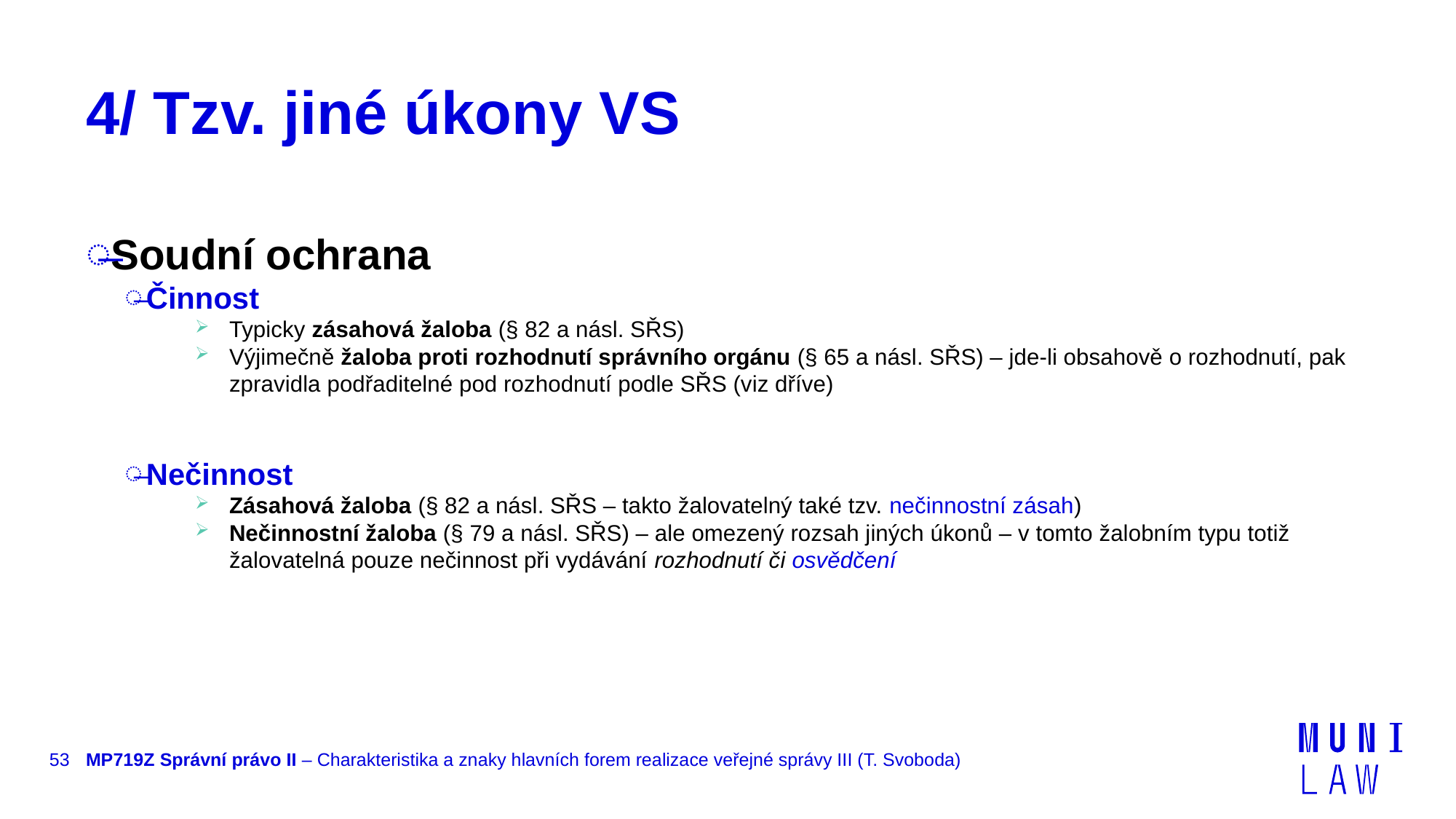

# 4/ Tzv. jiné úkony VS
Soudní ochrana
Činnost
Typicky zásahová žaloba (§ 82 a násl. SŘS)
Výjimečně žaloba proti rozhodnutí správního orgánu (§ 65 a násl. SŘS) – jde-li obsahově o rozhodnutí, pak zpravidla podřaditelné pod rozhodnutí podle SŘS (viz dříve)

Nečinnost
Zásahová žaloba (§ 82 a násl. SŘS – takto žalovatelný také tzv. nečinnostní zásah)
Nečinnostní žaloba (§ 79 a násl. SŘS) – ale omezený rozsah jiných úkonů – v tomto žalobním typu totiž žalovatelná pouze nečinnost při vydávání rozhodnutí či osvědčení

53
MP719Z Správní právo II – Charakteristika a znaky hlavních forem realizace veřejné správy III (T. Svoboda)